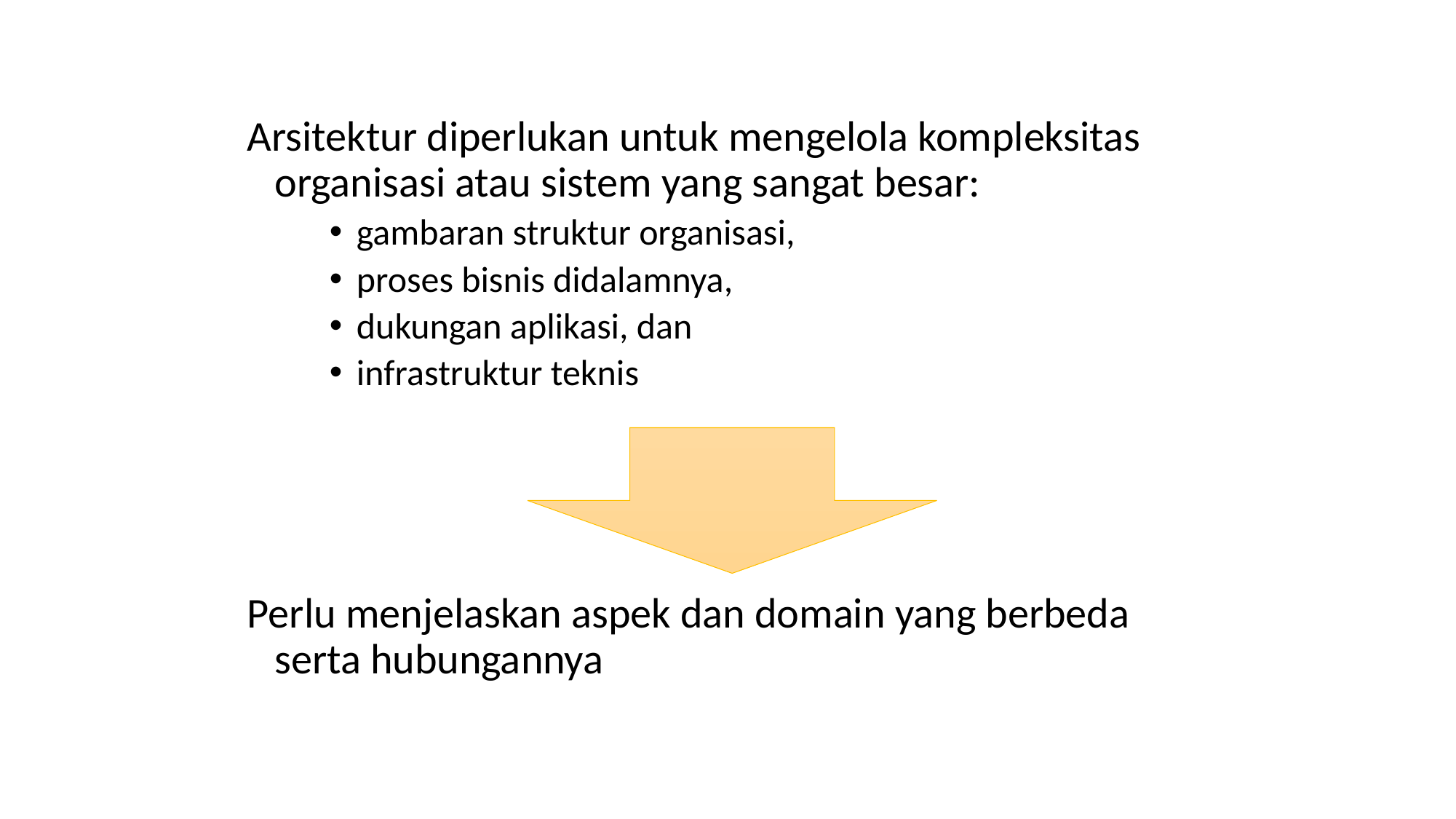

Arsitektur diperlukan untuk mengelola kompleksitas organisasi atau sistem yang sangat besar:
gambaran struktur organisasi,
proses bisnis didalamnya,
dukungan aplikasi, dan
infrastruktur teknis

Perlu menjelaskan aspek dan domain yang berbeda serta hubungannya